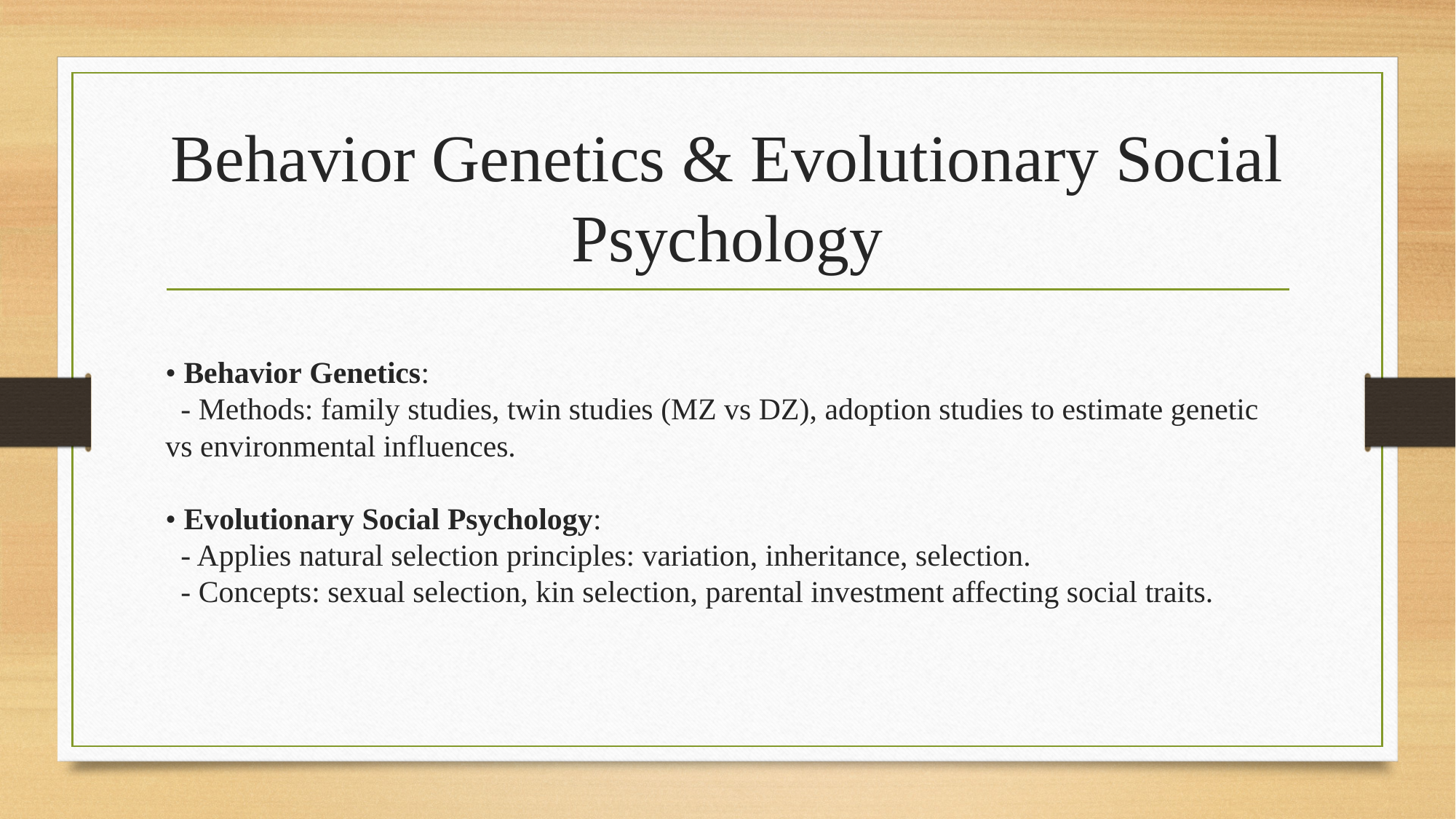

# Behavior Genetics & Evolutionary Social Psychology
• Behavior Genetics:
  - Methods: family studies, twin studies (MZ vs DZ), adoption studies to estimate genetic vs environmental influences.
• Evolutionary Social Psychology:
  - Applies natural selection principles: variation, inheritance, selection.
  - Concepts: sexual selection, kin selection, parental investment affecting social traits.